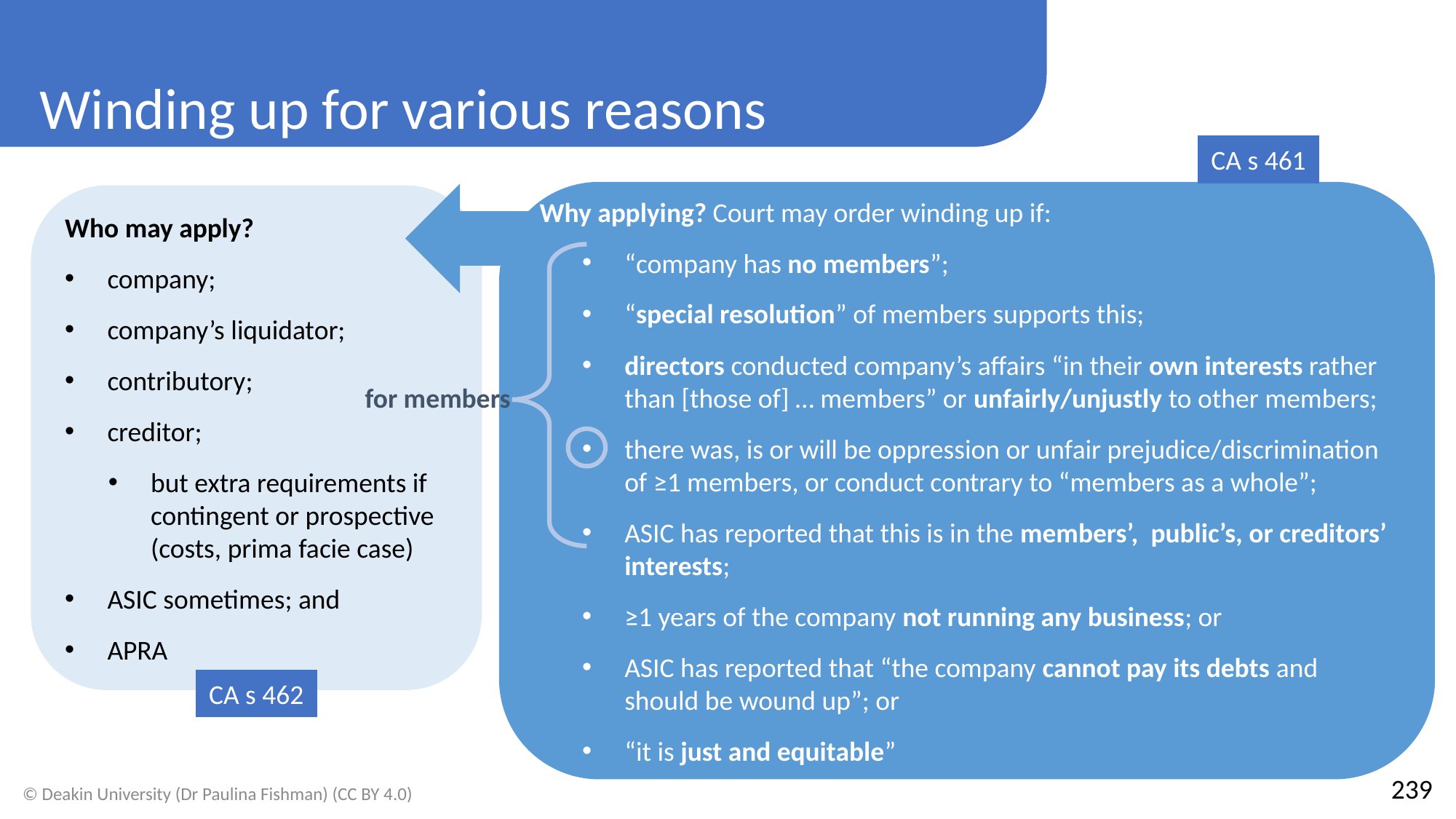

Winding up for various reasons
CA s 461

Why applying? Court may order winding up if:
“company has no members”;
“special resolution” of members supports this;
directors conducted company’s affairs “in their own interests rather than [those of] … members” or unfairly/unjustly to other members;
there was, is or will be oppression or unfair prejudice/discrimination of ≥1 members, or conduct contrary to “members as a whole”;
ASIC has reported that this is in the members’,  public’s, or creditors’ interests;
≥1 years of the company not running any business; or
ASIC has reported that “the company cannot pay its debts and should be wound up”; or
“it is just and equitable”
Who may apply?
company;
company’s liquidator;
contributory;
creditor;
but extra requirements if contingent or prospective (costs, prima facie case)
ASIC sometimes; and
APRA

for members

CA s 462
239
© Deakin University (Dr Paulina Fishman) (CC BY 4.0)